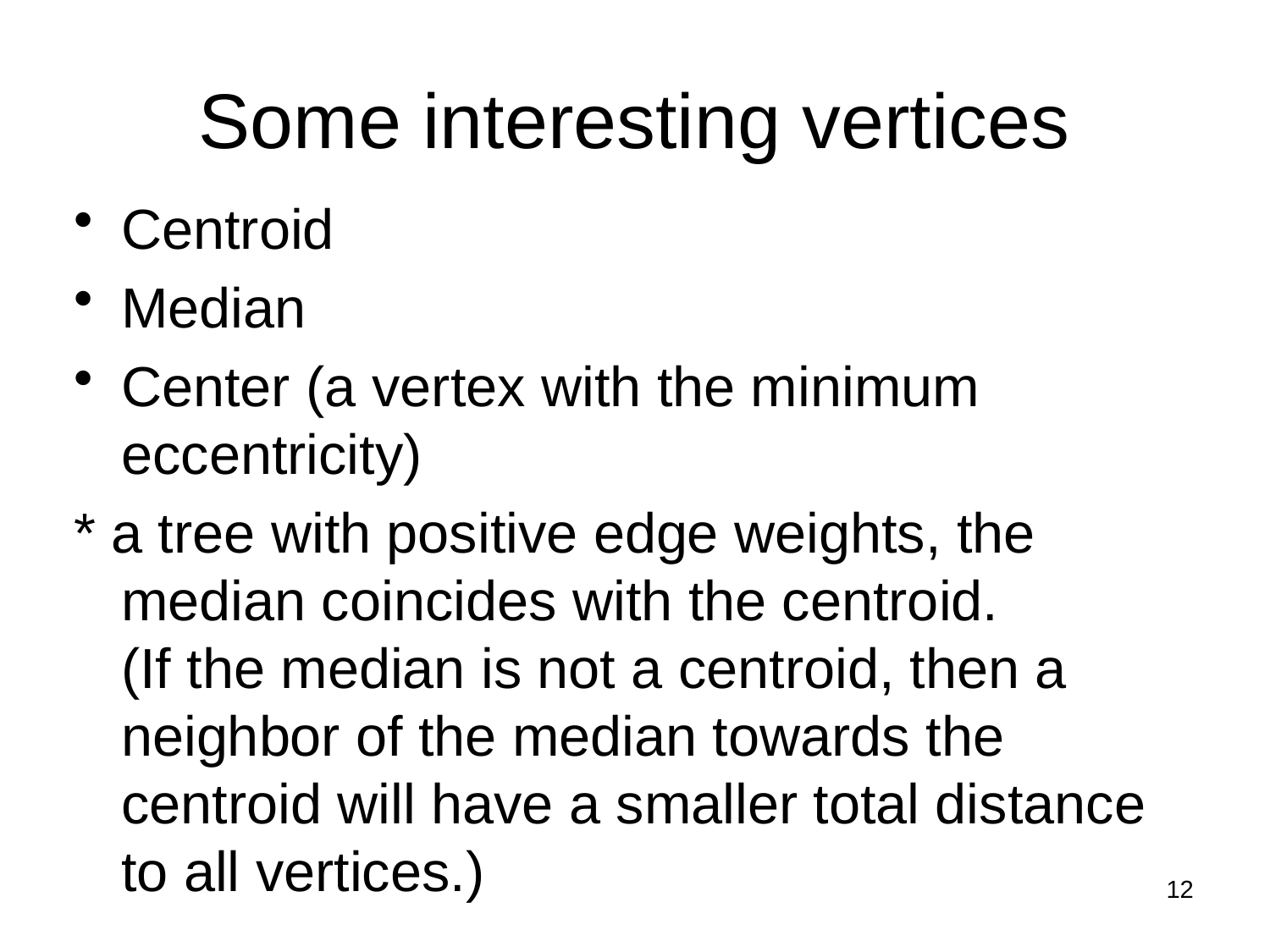

# Some interesting vertices
Centroid
Median
Center (a vertex with the minimum eccentricity)
* a tree with positive edge weights, the median coincides with the centroid.
(If the median is not a centroid, then a neighbor of the median towards the centroid will have a smaller total distance to all vertices.)
12